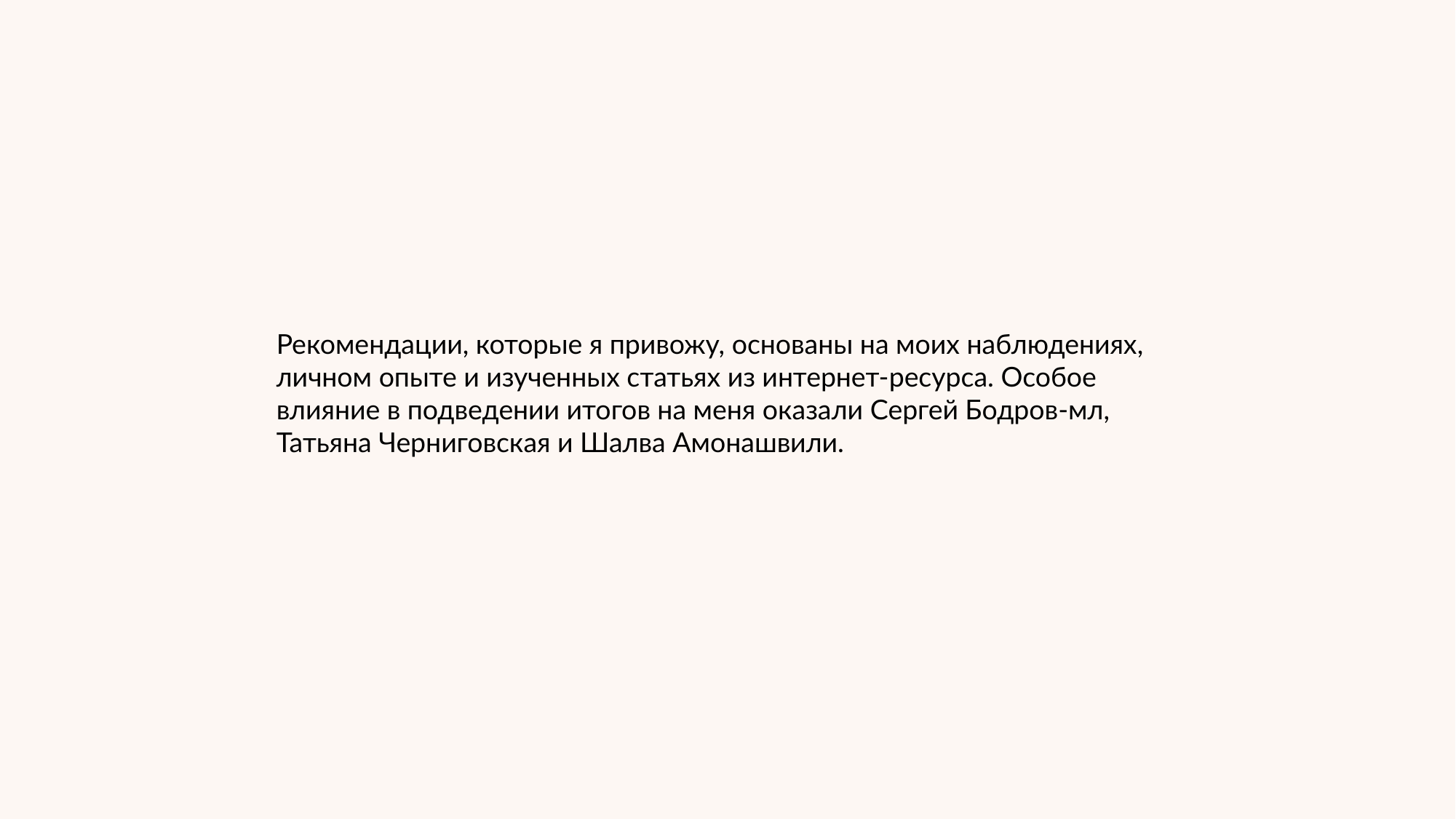

Рекомендации, которые я привожу, основаны на моих наблюдениях, личном опыте и изученных статьях из интернет-ресурса. Особое влияние в подведении итогов на меня оказали Сергей Бодров-мл, Татьяна Черниговская и Шалва Амонашвили.